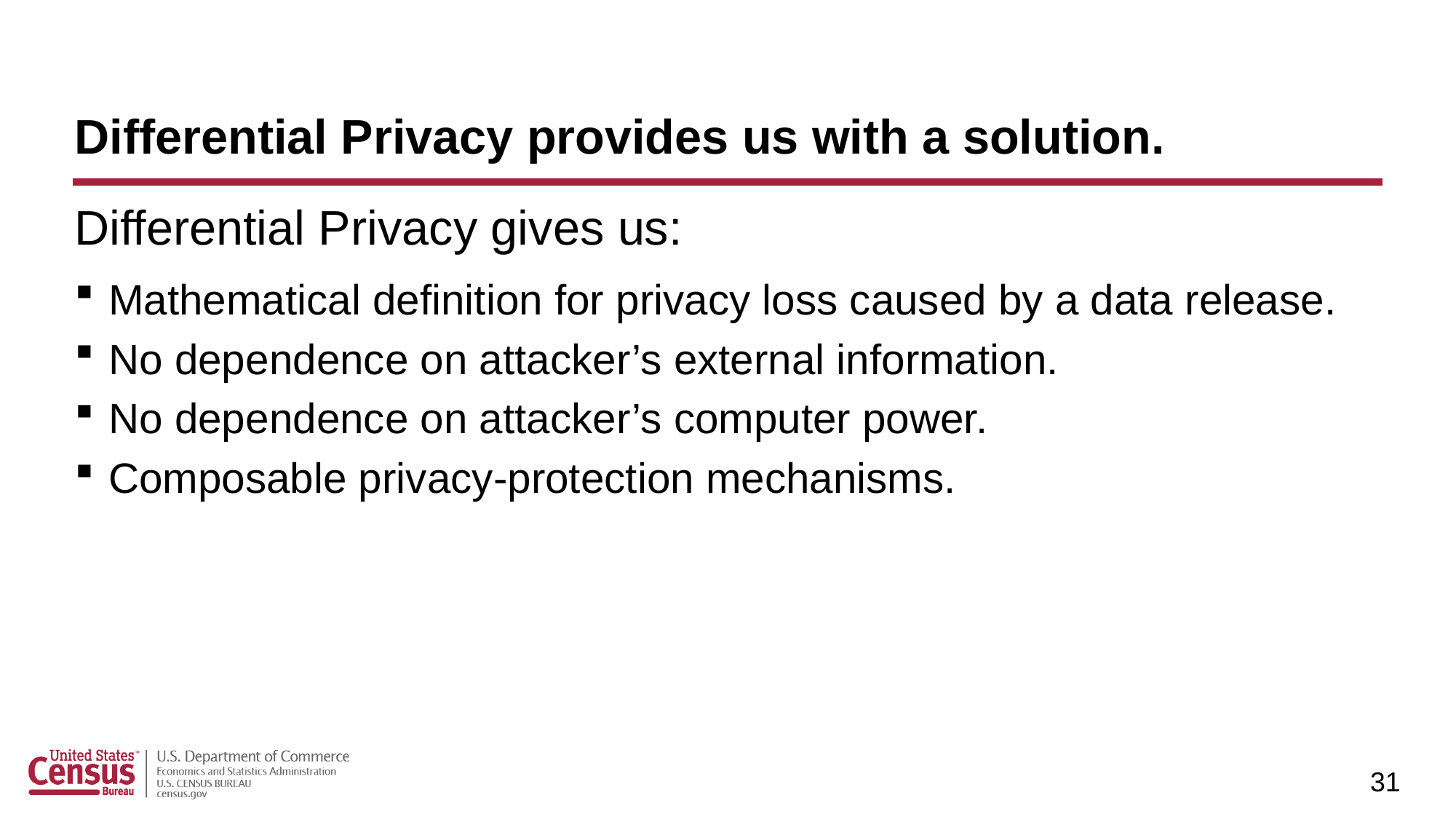

# Differential Privacy provides us with a solution.
Differential Privacy gives us:
Mathematical definition for privacy loss caused by a data release.
No dependence on attacker’s external information.
No dependence on attacker’s computer power.
Composable privacy-protection mechanisms.
31